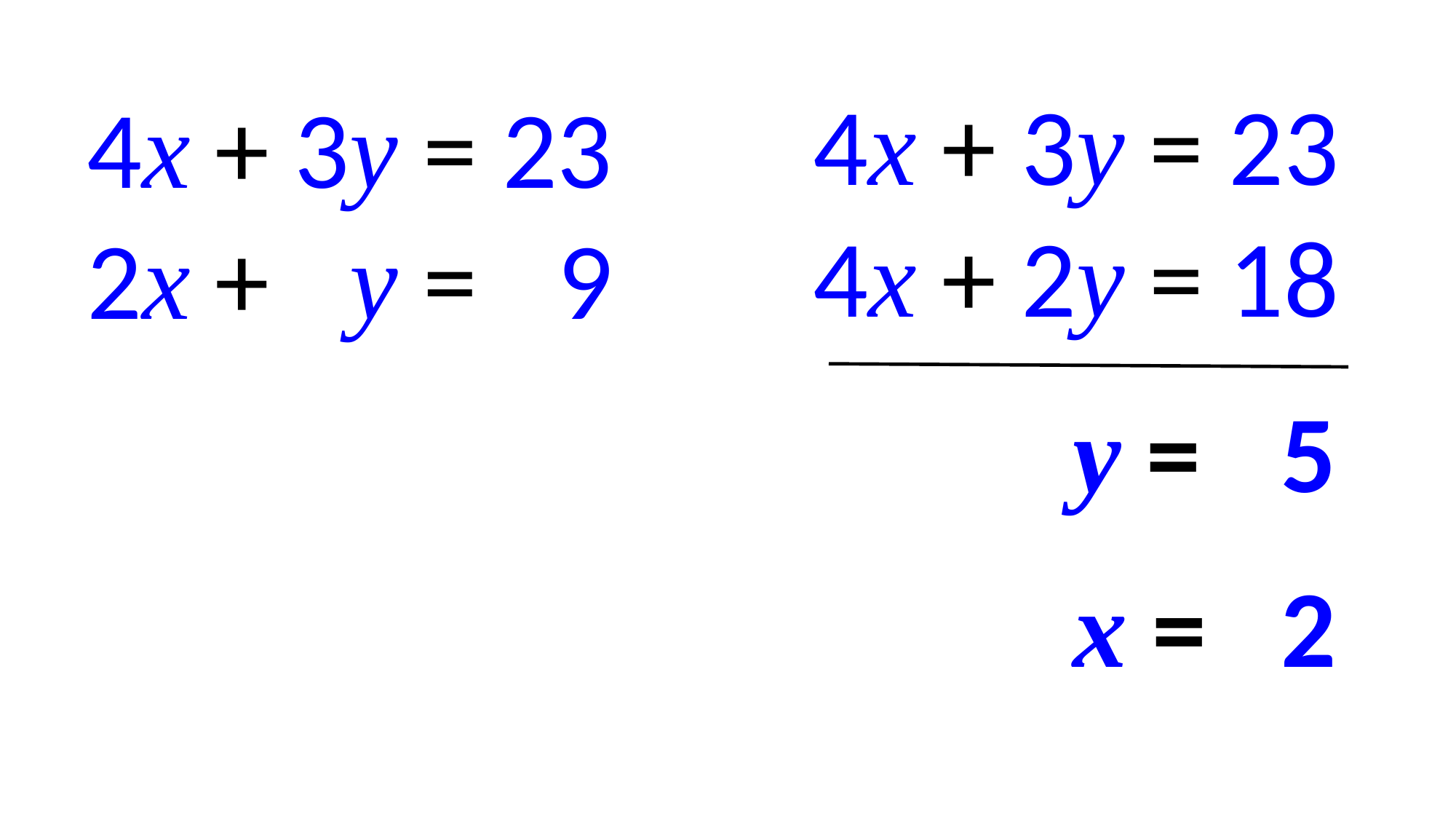

4x + 3y = 23
4x + 2y = 18
4x + 3y = 23
2x + 2y = 19
y = 15
x =   2